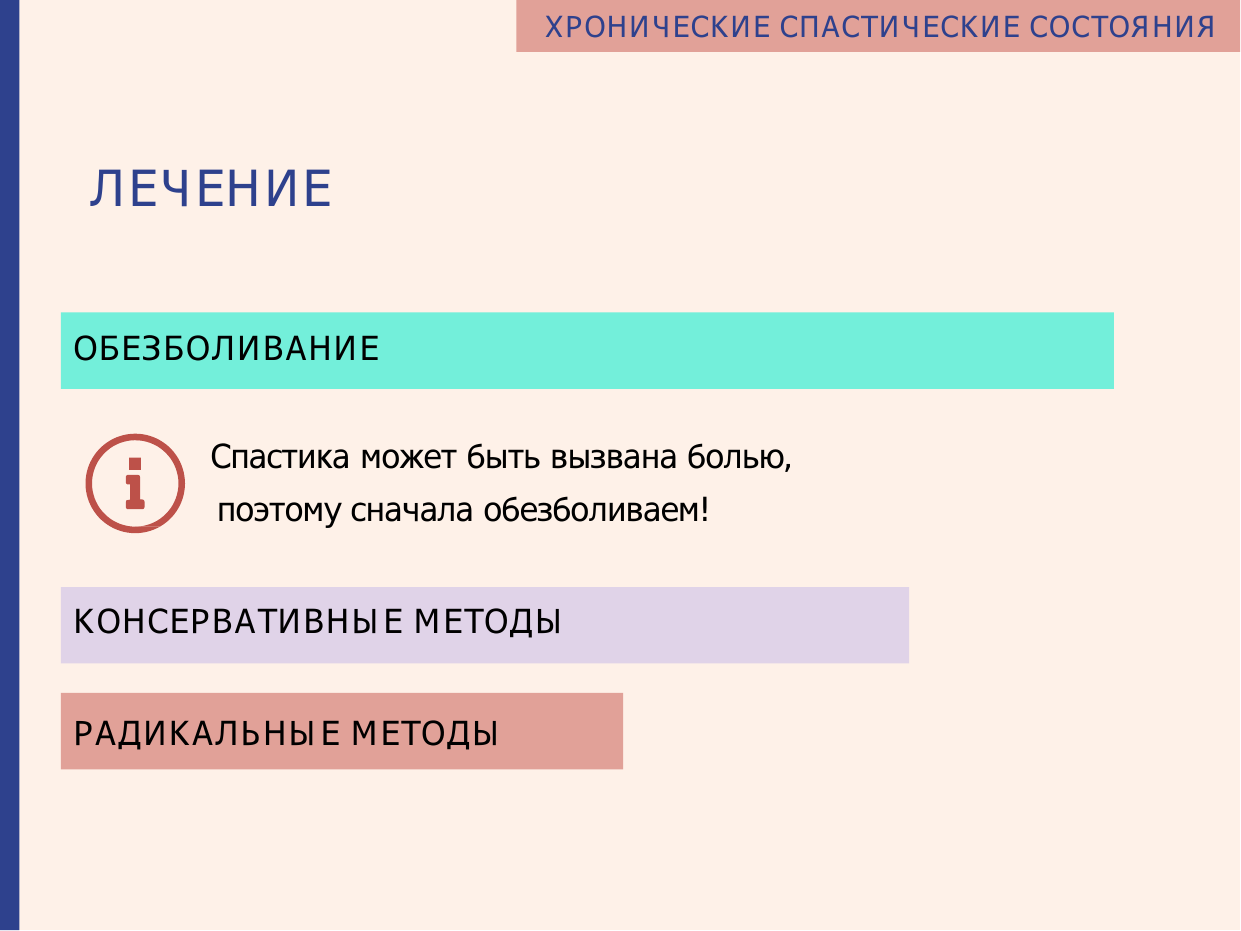

ХРОНИЧЕСКИЕ СПАСТИЧЕСКИЕ СОСТОЯНИЯ
ЛЕЧЕНИЕ

ОБЕЗБОЛИВАНИЕ

              Спастика может быть вызвана болью,
              поэтому сначала обезболиваем!

КОНСЕРВАТИВНЫЕ МЕТОДЫ

РАДИКАЛЬНЫЕ МЕТОДЫ